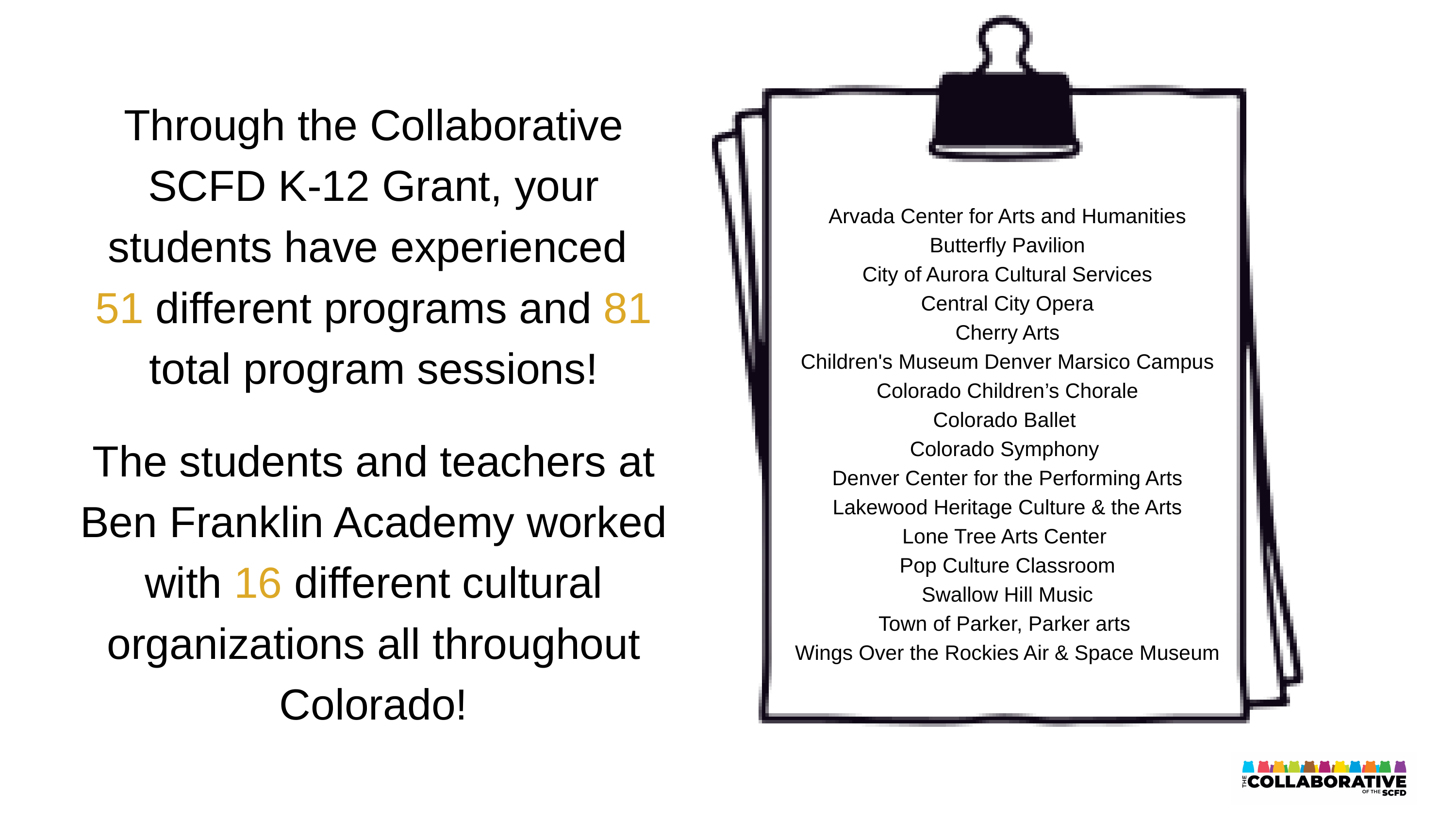

Through the Collaborative SCFD K-12 Grant, your students have experienced
51 different programs and 81 total program sessions!
Arvada Center for Arts and Humanities
Butterfly Pavilion
City of Aurora Cultural Services
Central City Opera
Cherry Arts
Children's Museum Denver Marsico Campus
Colorado Children’s Chorale
Colorado Ballet
Colorado Symphony
Denver Center for the Performing Arts
Lakewood Heritage Culture & the Arts
Lone Tree Arts Center
Pop Culture Classroom
Swallow Hill Music
Town of Parker, Parker arts
Wings Over the Rockies Air & Space Museum
The students and teachers at Ben Franklin Academy worked with 16 different cultural organizations all throughout Colorado!